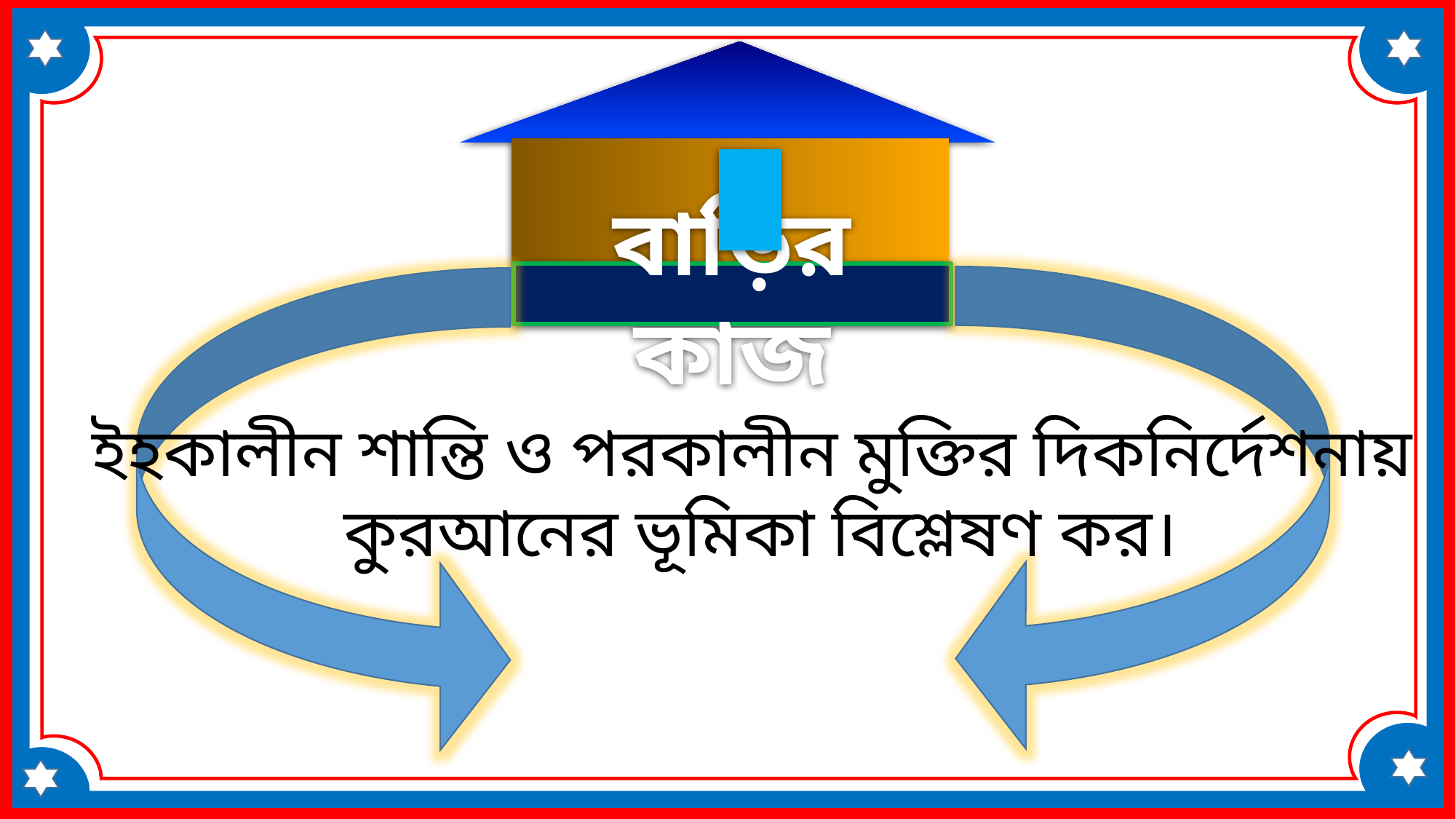

বাড়ির কাজ

ইহকালীন শান্তি ও পরকালীন মুক্তির দিকনির্দেশনায়
 কুরআনের ভূমিকা বিশ্লেষণ কর।